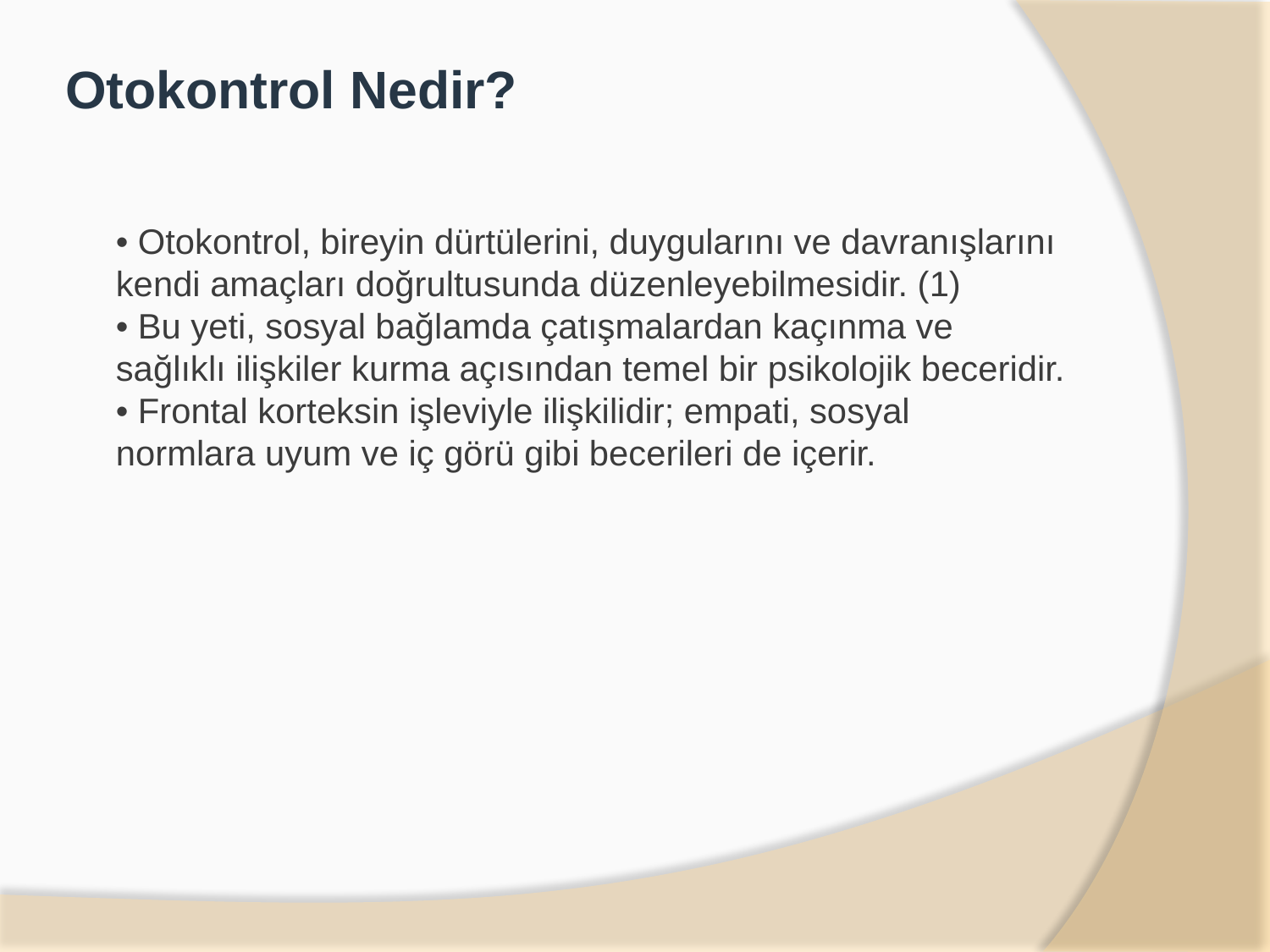

Otokontrol Nedir?

• Otokontrol, bireyin dürtülerini, duygularını ve davranışlarını
kendi amaçları doğrultusunda düzenleyebilmesidir. (1)
• Bu yeti, sosyal bağlamda çatışmalardan kaçınma ve
sağlıklı ilişkiler kurma açısından temel bir psikolojik beceridir.
• Frontal korteksin işleviyle ilişkilidir; empati, sosyal
normlara uyum ve iç görü gibi becerileri de içerir.